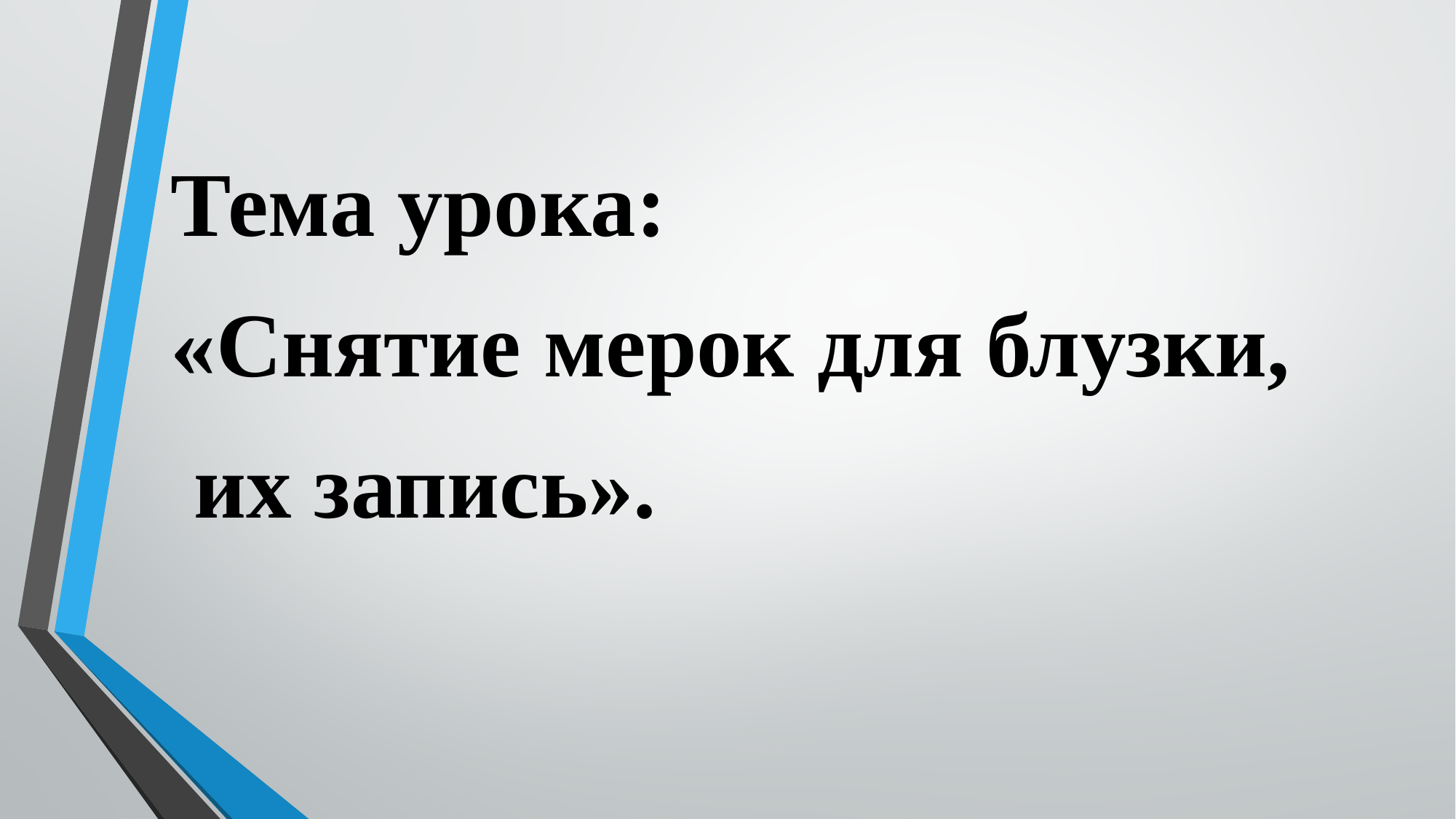

Тема урока:
   «Снятие мерок для блузки,
    их запись».